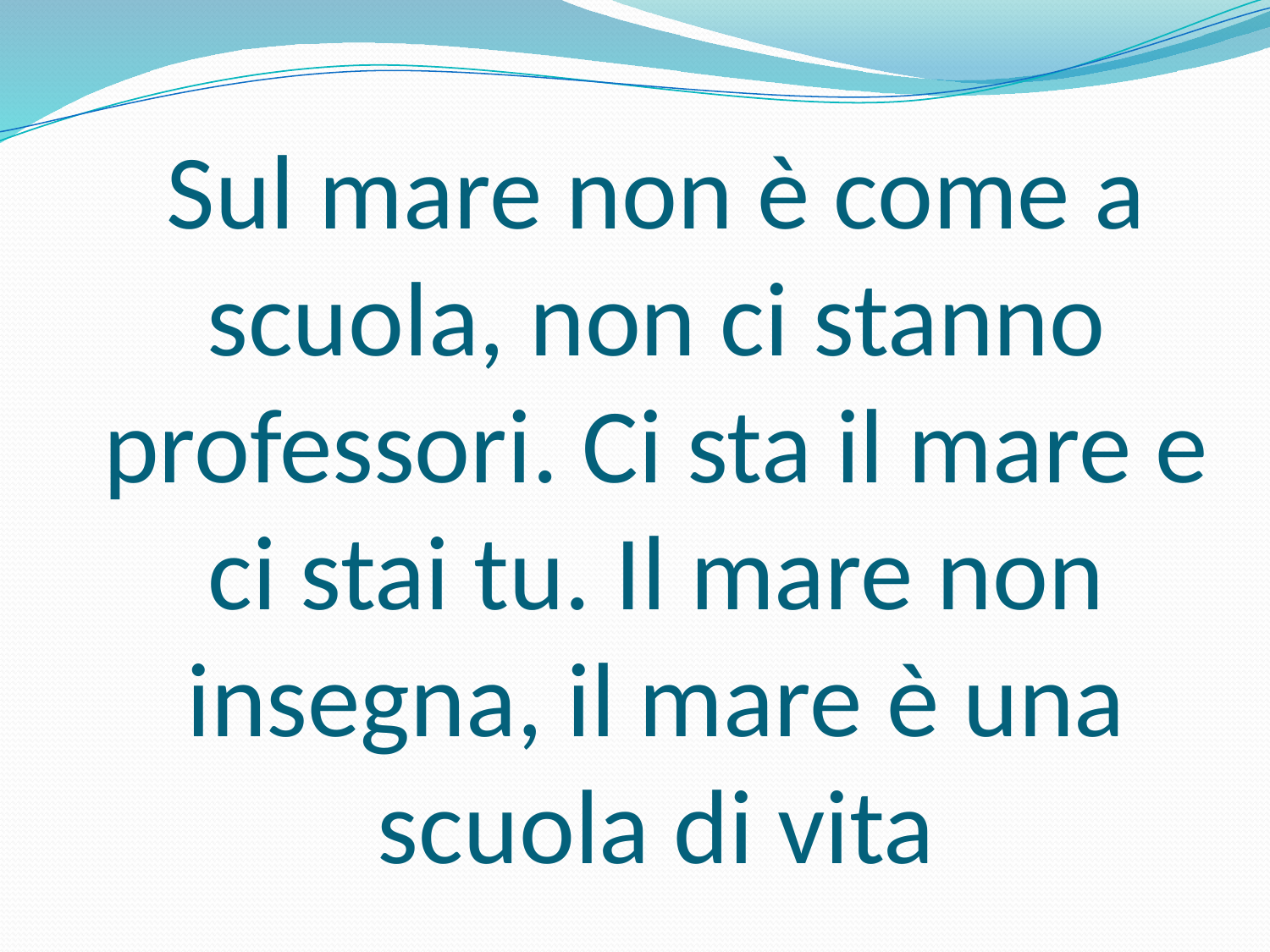

# Sul mare non è come a scuola, non ci stanno professori. Ci sta il mare e ci stai tu. Il mare non insegna, il mare è una scuola di vita